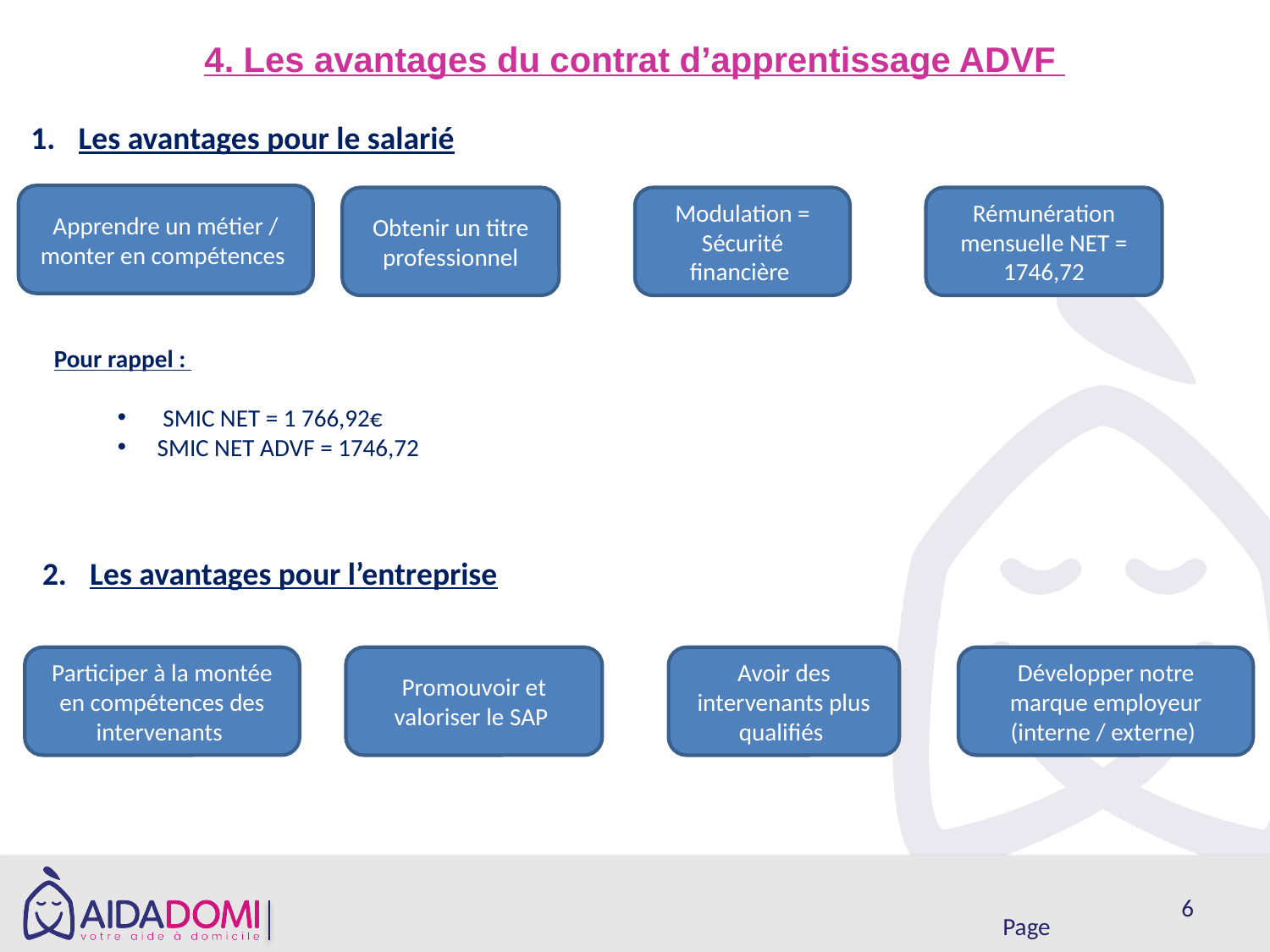

4. Les avantages du contrat d’apprentissage ADVF
Les avantages pour le salarié

Apprendre un métier / monter en compétences
Obtenir un titre professionnel
Modulation = Sécurité financière

Rémunération mensuelle NET =
1746,72

Pour rappel :

 SMIC NET = 1 766,92€
SMIC NET ADVF = 1746,72

Les avantages pour l’entreprise
Participer à la montée en compétences des intervenants
Promouvoir et valoriser le SAP
Avoir des intervenants plus qualifiés
Développer notre marque employeur (interne / externe)